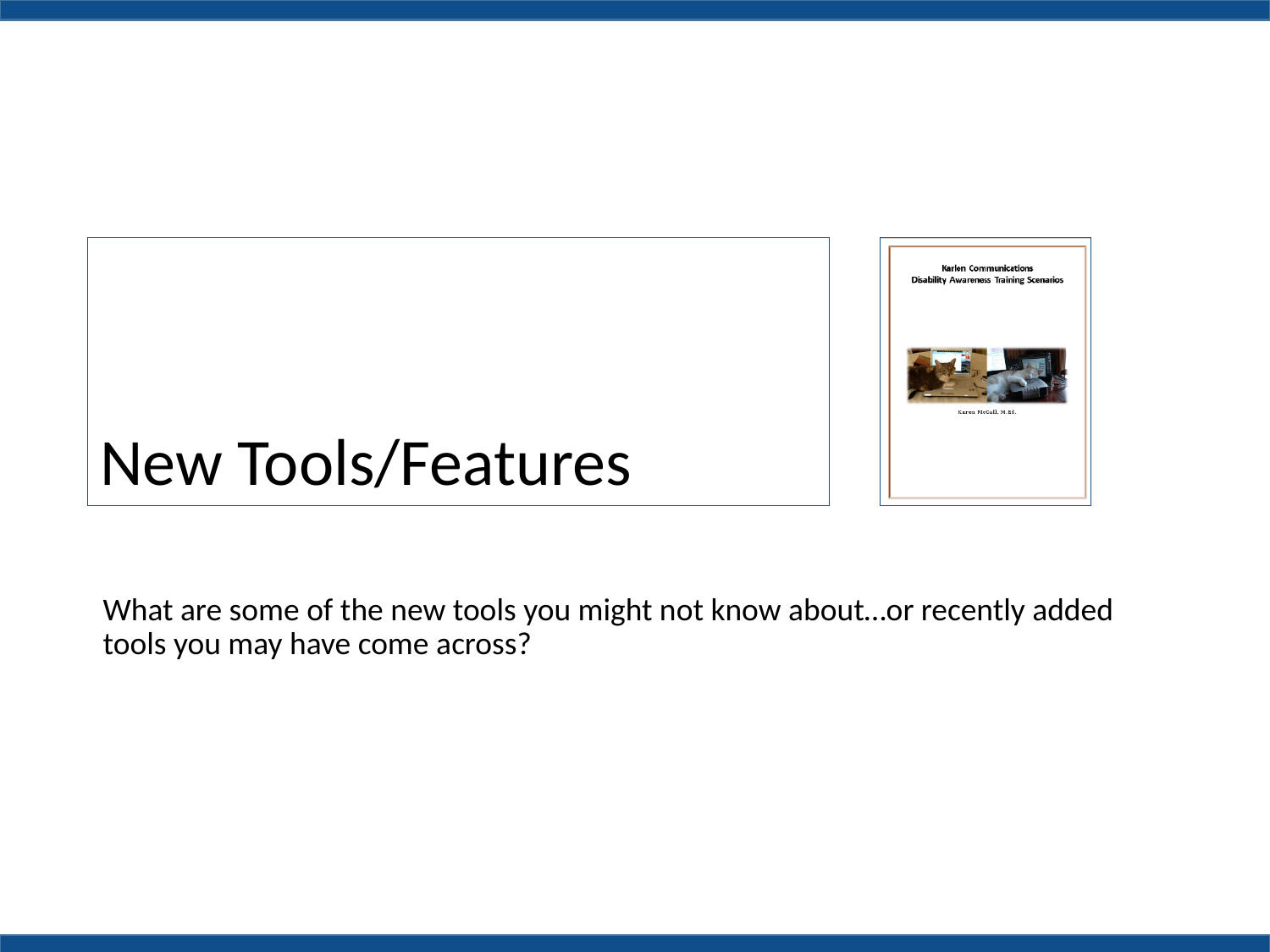

# New Tools/Features
What are some of the new tools you might not know about…or recently added tools you may have come across?